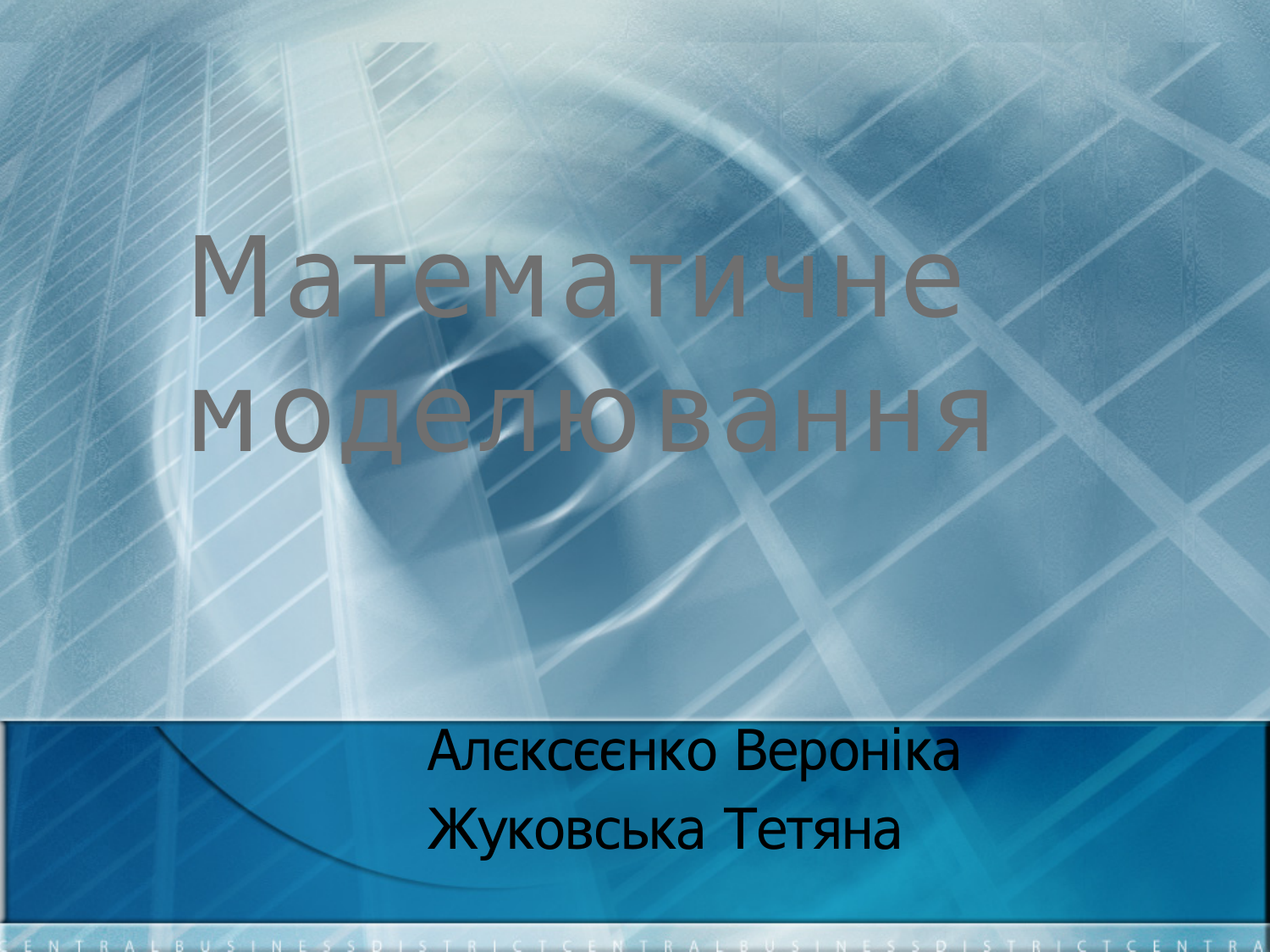

# Математичне моделювання
Алєксєєнко Вероніка
Жуковська Тетяна